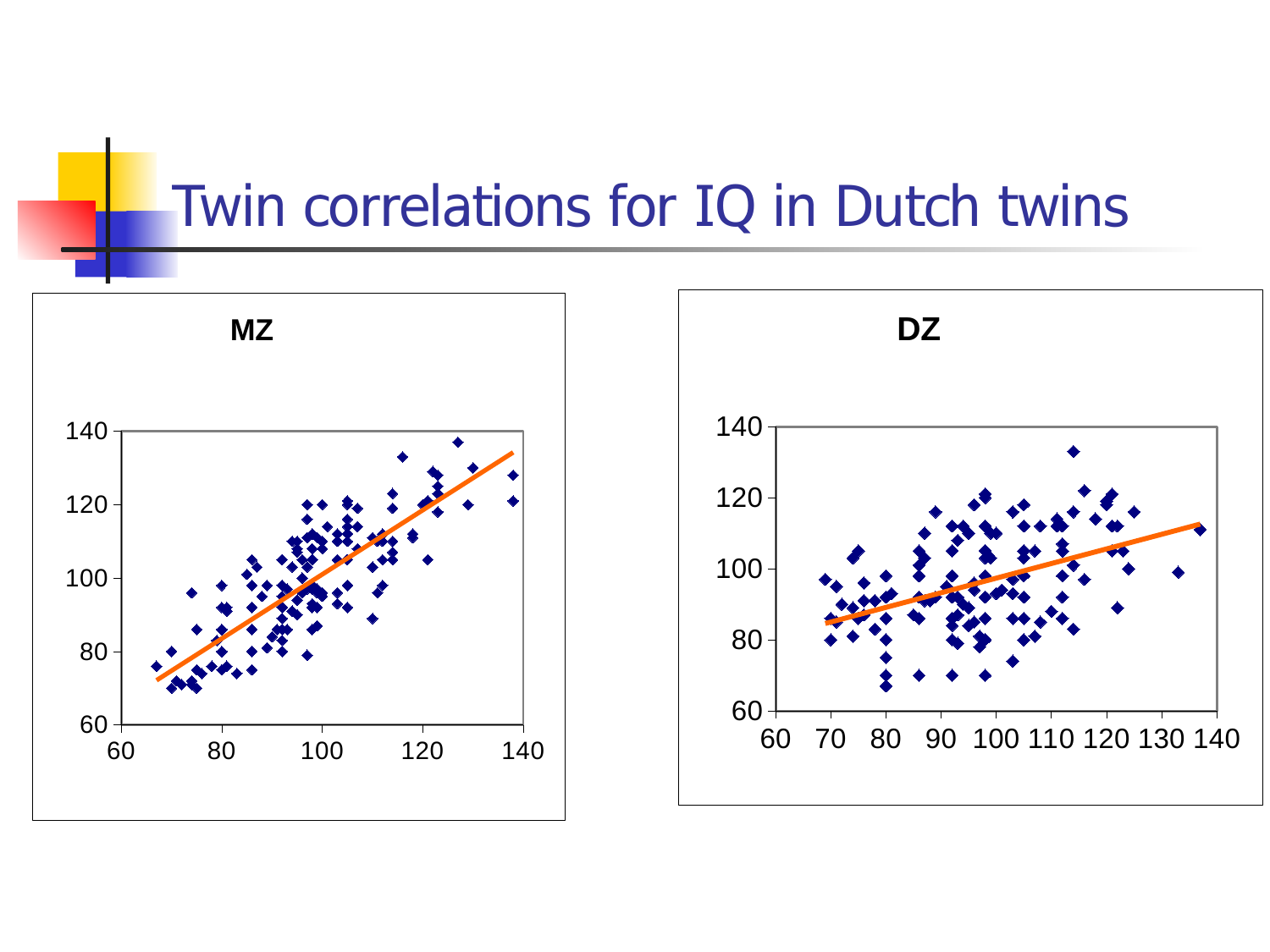

# Twin correlations for IQ in Dutch twins

### Chart: DZ

| Category | DZ (0.45) |
|---|---|

### Chart: MZ

| Category | MZ (0.82) |
|---|---|